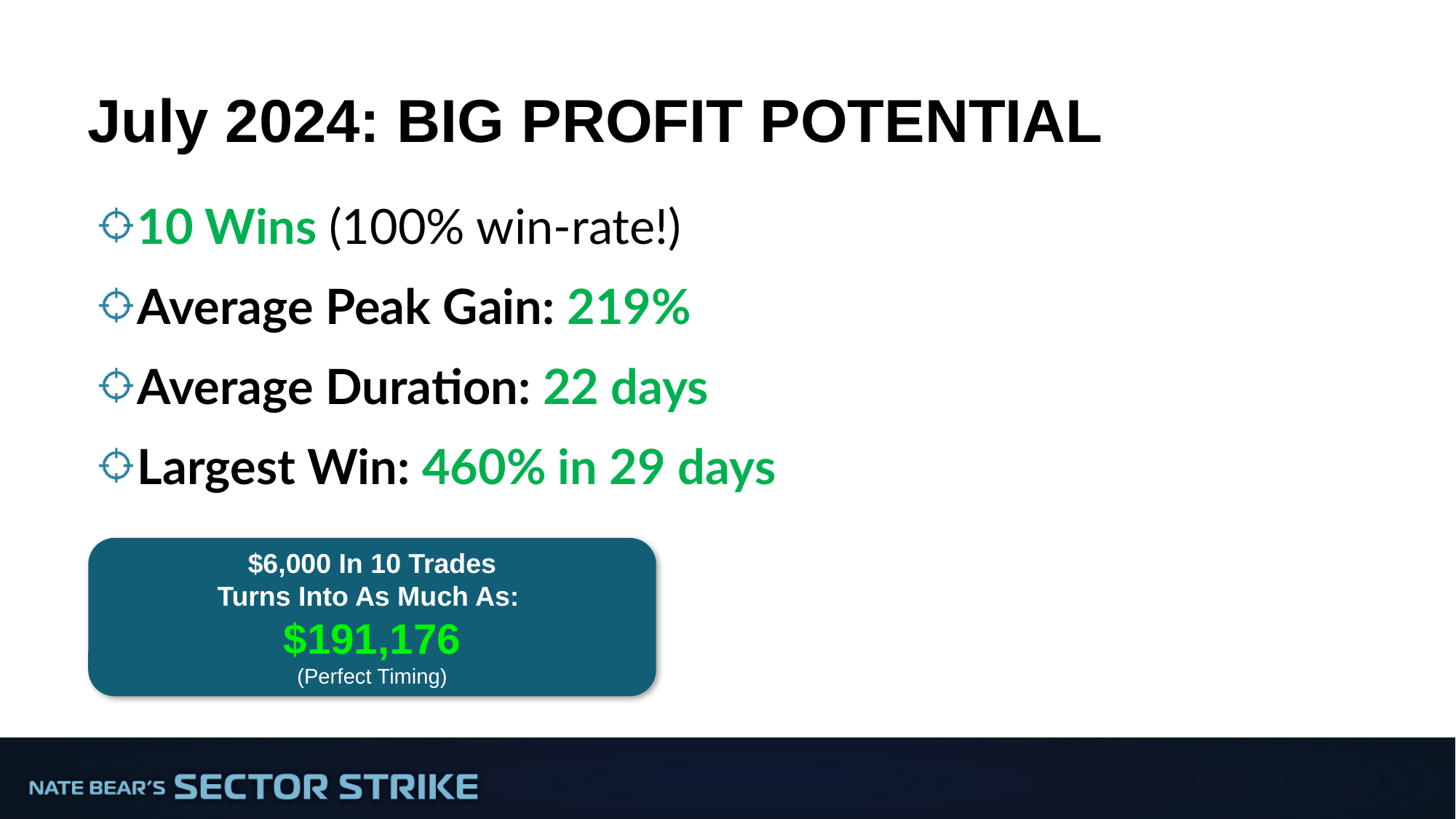

# July 2024: BIG PROFIT POTENTIAL
10 Wins (100% win-rate!)
Average Peak Gain: 219%
Average Duration: 22 days
Largest Win: 460% in 29 days
$6,000 In 10 Trades
Turns Into As Much As:
$191,176
(Perfect Timing)